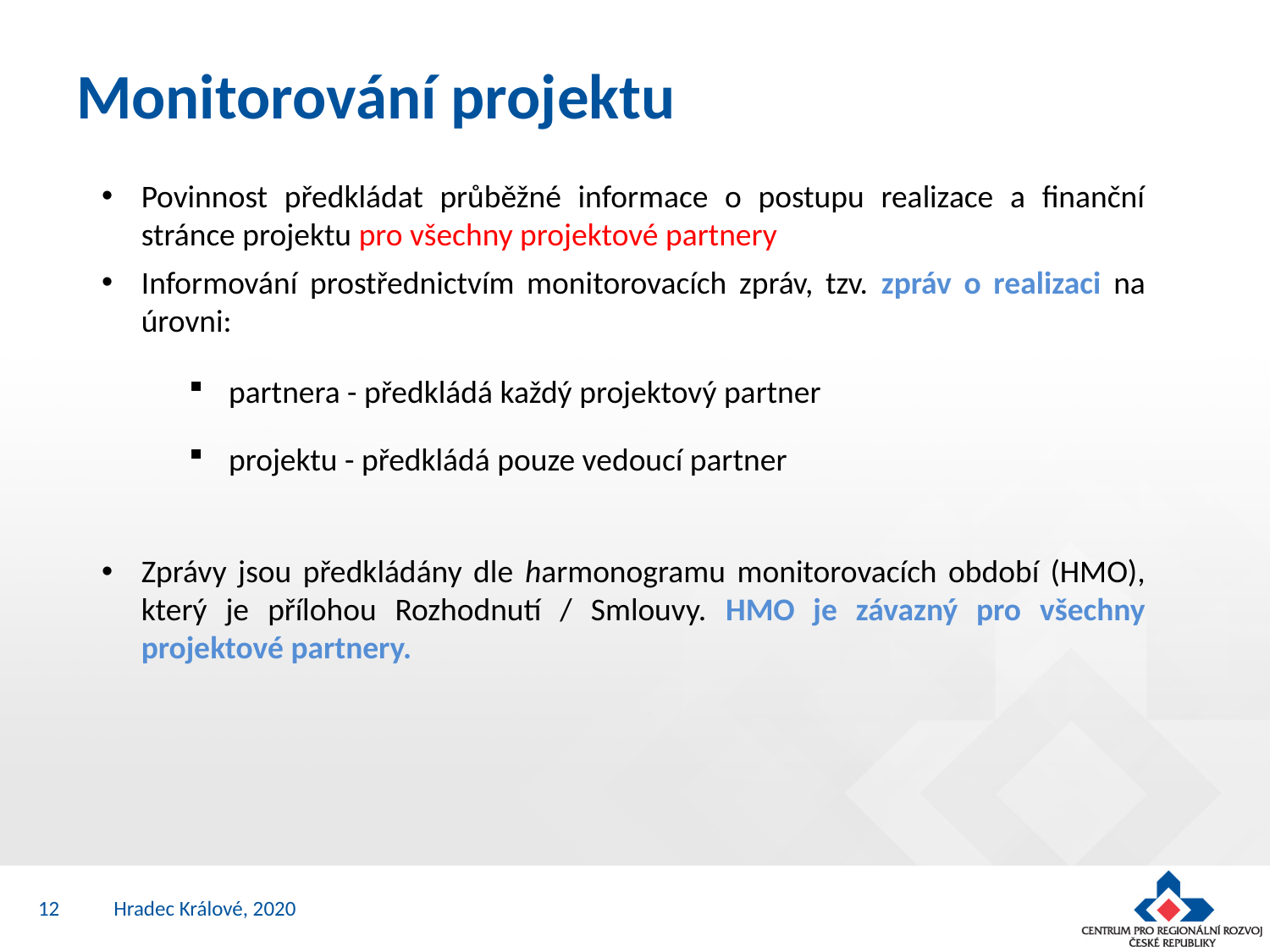

# Monitorování projektu
Povinnost předkládat průběžné informace o postupu realizace a finanční stránce projektu pro všechny projektové partnery
Informování prostřednictvím monitorovacích zpráv, tzv. zpráv o realizaci na úrovni:
partnera - předkládá každý projektový partner
projektu - předkládá pouze vedoucí partner

Zprávy jsou předkládány dle harmonogramu monitorovacích období (HMO), který je přílohou Rozhodnutí / Smlouvy. HMO je závazný pro všechny projektové partnery.

12
Hradec Králové, 2020